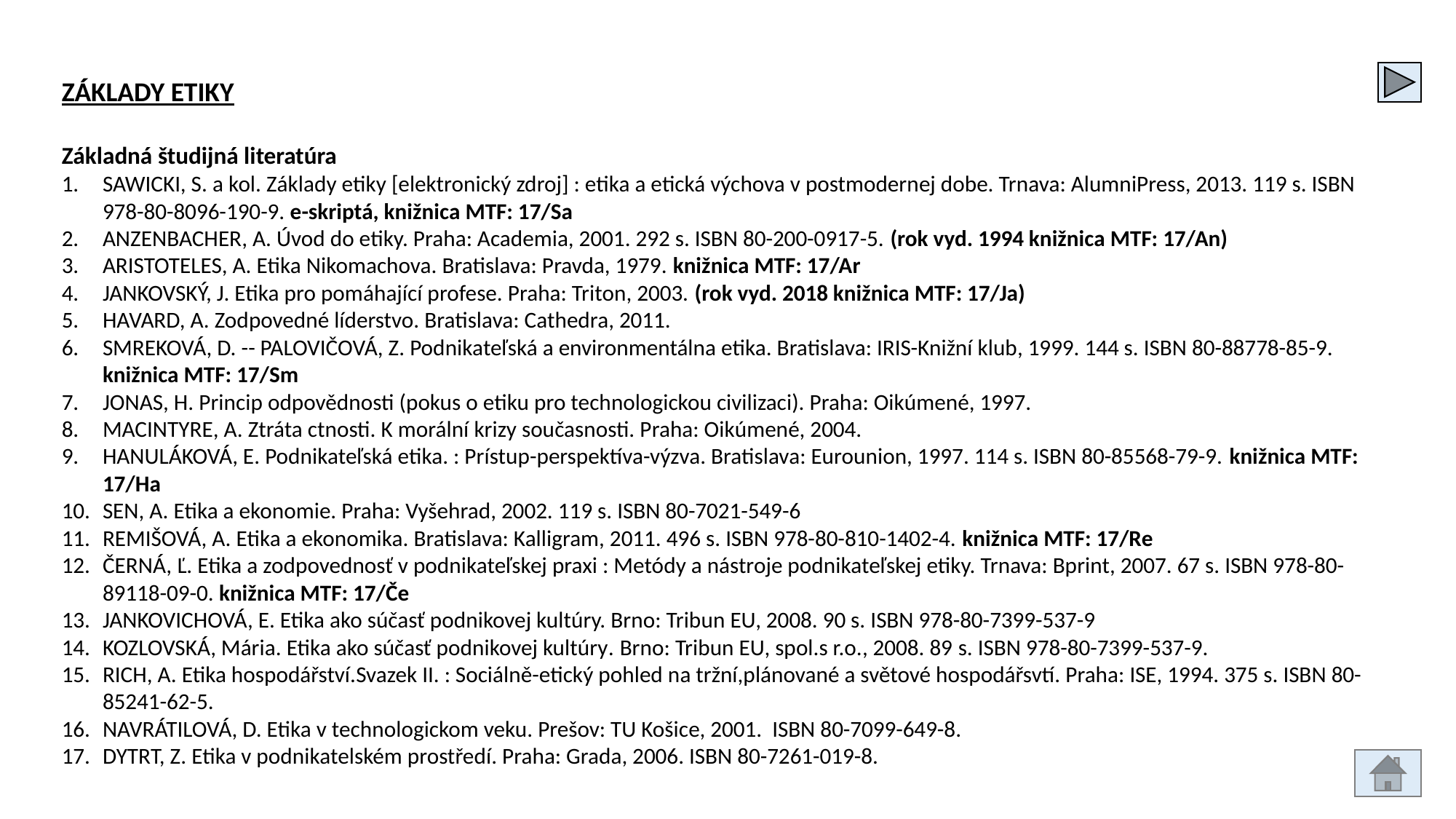

ZÁKLADY ETIKY

Základná študijná literatúra
SAWICKI, S. a kol. Základy etiky [elektronický zdroj] : etika a etická výchova v postmodernej dobe. Trnava: AlumniPress, 2013. 119 s. ISBN 978-80-8096-190-9. e-skriptá, knižnica MTF: 17/Sa
ANZENBACHER, A. Úvod do etiky. Praha: Academia, 2001. 292 s. ISBN 80-200-0917-5. (rok vyd. 1994 knižnica MTF: 17/An)
ARISTOTELES, A. Etika Nikomachova. Bratislava: Pravda, 1979. knižnica MTF: 17/Ar
JANKOVSKÝ, J. Etika pro pomáhající profese. Praha: Triton, 2003. (rok vyd. 2018 knižnica MTF: 17/Ja)
HAVARD, A. Zodpovedné líderstvo. Bratislava: Cathedra, 2011.
SMREKOVÁ, D. -- PALOVIČOVÁ, Z. Podnikateľská a environmentálna etika. Bratislava: IRIS-Knižní klub, 1999. 144 s. ISBN 80-88778-85-9. knižnica MTF: 17/Sm
JONAS, H. Princip odpovědnosti (pokus o etiku pro technologickou civilizaci). Praha: Oikúmené, 1997.
MACINTYRE, A. Ztráta ctnosti. K morální krizy současnosti. Praha: Oikúmené, 2004.
HANULÁKOVÁ, E. Podnikateľská etika. : Prístup-perspektíva-výzva. Bratislava: Eurounion, 1997. 114 s. ISBN 80-85568-79-9. knižnica MTF: 17/Ha
SEN, A. Etika a ekonomie. Praha: Vyšehrad, 2002. 119 s. ISBN 80-7021-549-6
REMIŠOVÁ, A. Etika a ekonomika. Bratislava: Kalligram, 2011. 496 s. ISBN 978-80-810-1402-4. knižnica MTF: 17/Re
ČERNÁ, Ľ. Etika a zodpovednosť v podnikateľskej praxi : Metódy a nástroje podnikateľskej etiky. Trnava: Bprint, 2007. 67 s. ISBN 978-80-89118-09-0. knižnica MTF: 17/Če
JANKOVICHOVÁ, E. Etika ako súčasť podnikovej kultúry. Brno: Tribun EU, 2008. 90 s. ISBN 978-80-7399-537-9
KOZLOVSKÁ, Mária. Etika ako súčasť podnikovej kultúry. Brno: Tribun EU, spol.s r.o., 2008. 89 s. ISBN 978-80-7399-537-9.
RICH, A. Etika hospodářství.Svazek II. : Sociálně-etický pohled na tržní,plánované a světové hospodářsvtí. Praha: ISE, 1994. 375 s. ISBN 80-85241-62-5.
NAVRÁTILOVÁ, D. Etika v technologickom veku. Prešov: TU Košice, 2001.  ISBN 80-7099-649-8.
DYTRT, Z. Etika v podnikatelském prostředí. Praha: Grada, 2006. ISBN 80-7261-019-8.